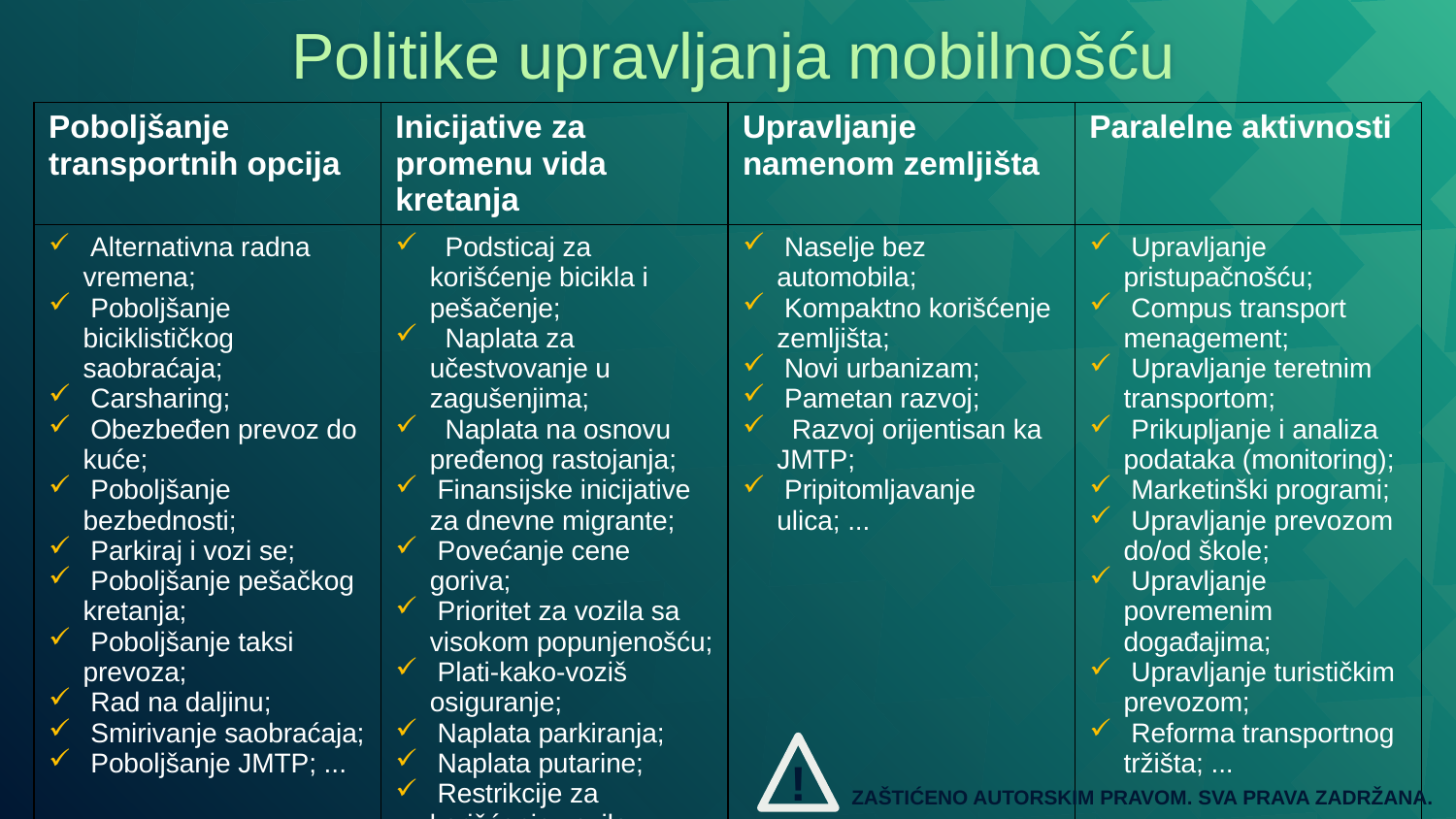

# Politike upravljanja mobilnošću
| Poboljšanje transportnih opcija | Inicijative za promenu vida kretanja | Upravljanje namenom zemljišta | Paralelne aktivnosti |
| --- | --- | --- | --- |
| Alternativna radna vremena; Poboljšanje biciklističkog saobraćaja; Carsharing; Obezbeđen prevoz do kuće; Poboljšanje bezbednosti; Parkiraj i vozi se; Poboljšanje pešačkog kretanja; Poboljšanje taksi prevoza; Rad na daljinu; Smirivanje saobraćaja; Poboljšanje JMTP; ... | Podsticaj za korišćenje bicikla i pešačenje; Naplata za učestvovanje u zagušenjima; Naplata na osnovu pređenog rastojanja; Finansijske inicijative za dnevne migrante; Povećanje cene goriva; Prioritet za vozila sa visokom popunjenošću; Plati-kako-voziš osiguranje; Naplata parkiranja; Naplata putarine; Restrikcije za korišćenje vozila; ... | Naselje bez automobila; Kompaktno korišćenje zemljišta; Novi urbanizam; Pametan razvoj; Razvoj orijentisan ka JMTP; Pripitomljavanje ulica; ... | Upravljanje pristupačnošću; Compus transport menagement; Upravljanje teretnim transportom; Prikupljanje i analiza podataka (monitoring); Marketinški programi; Upravljanje prevozom do/od škole; Upravljanje povremenim događajima; Upravljanje turističkim prevozom; Reforma transportnog tržišta; ... |

!
ZAŠTIĆENO AUTORSKIM PRAVOM. SVA PRAVA ZADRŽANA.